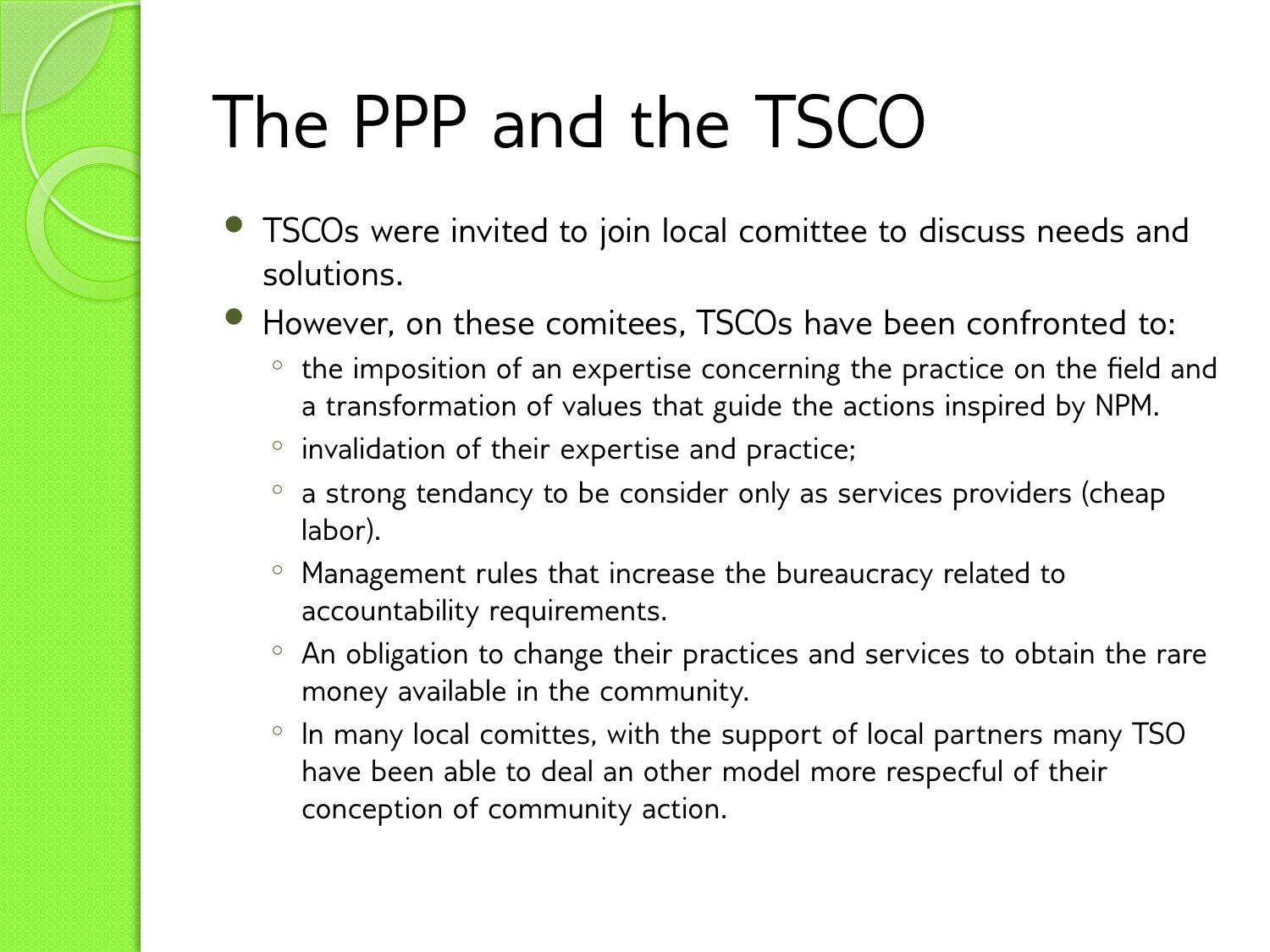

# The PPP and the TSCO
TSCOs were invited to join local comittee to discuss needs and solutions.
However, on these comitees, TSCOs have been confronted to:
the imposition of an expertise concerning the practice on the field and a transformation of values ​​that guide the actions inspired by NPM.
invalidation of their expertise and practice;
a strong tendancy to be consider only as services providers (cheap labor).
Management rules that increase the bureaucracy related to accountability requirements.
An obligation to change their practices and services to obtain the rare money available in the community.
In many local comittes, with the support of local partners many TSO have been able to deal an other model more respecful of their conception of community action.